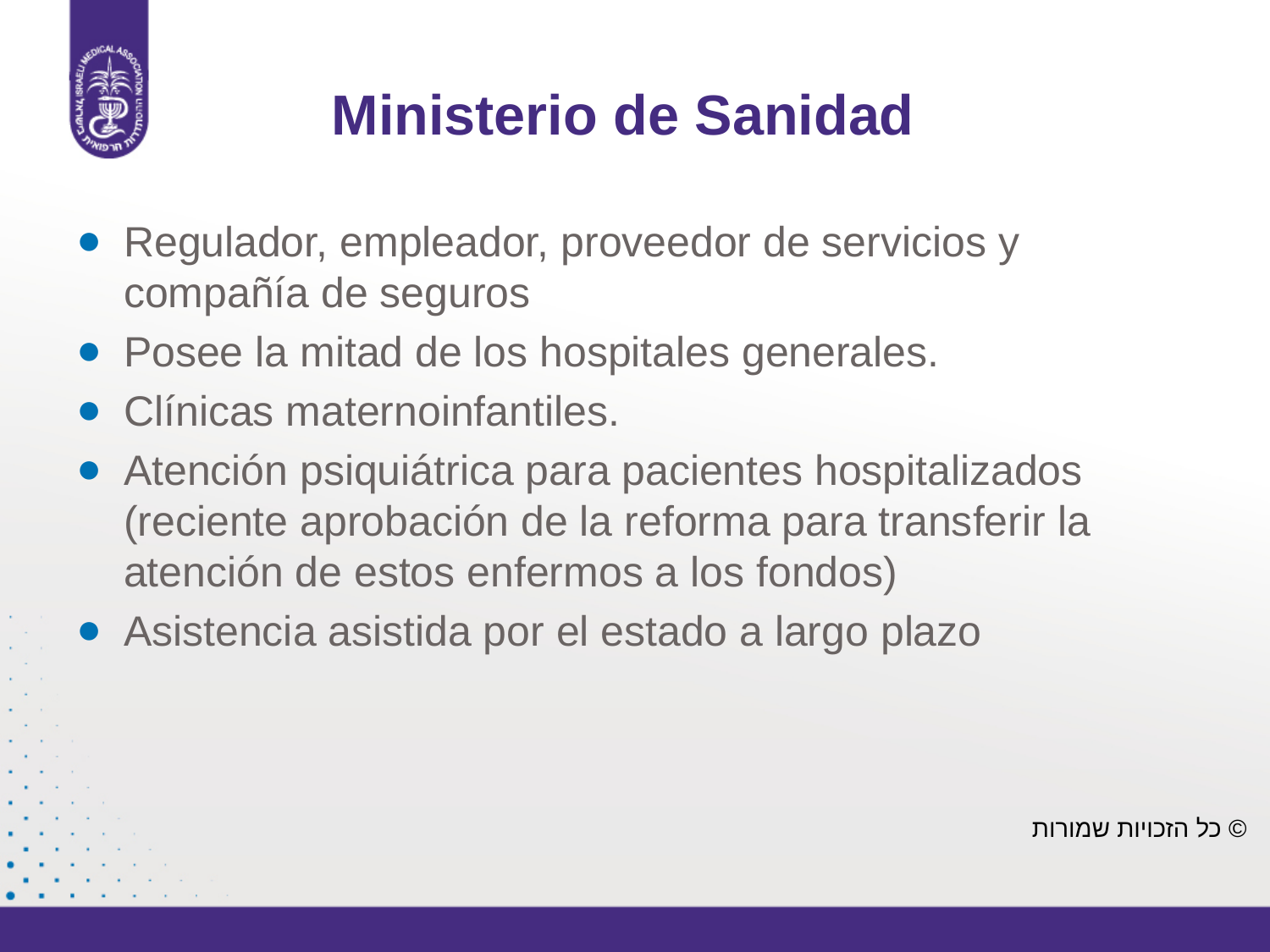

# Ministerio de Sanidad
Regulador, empleador, proveedor de servicios y compañía de seguros
Posee la mitad de los hospitales generales.
Clínicas maternoinfantiles.
Atención psiquiátrica para pacientes hospitalizados (reciente aprobación de la reforma para transferir la atención de estos enfermos a los fondos)
Asistencia asistida por el estado a largo plazo
© כל הזכויות שמורות